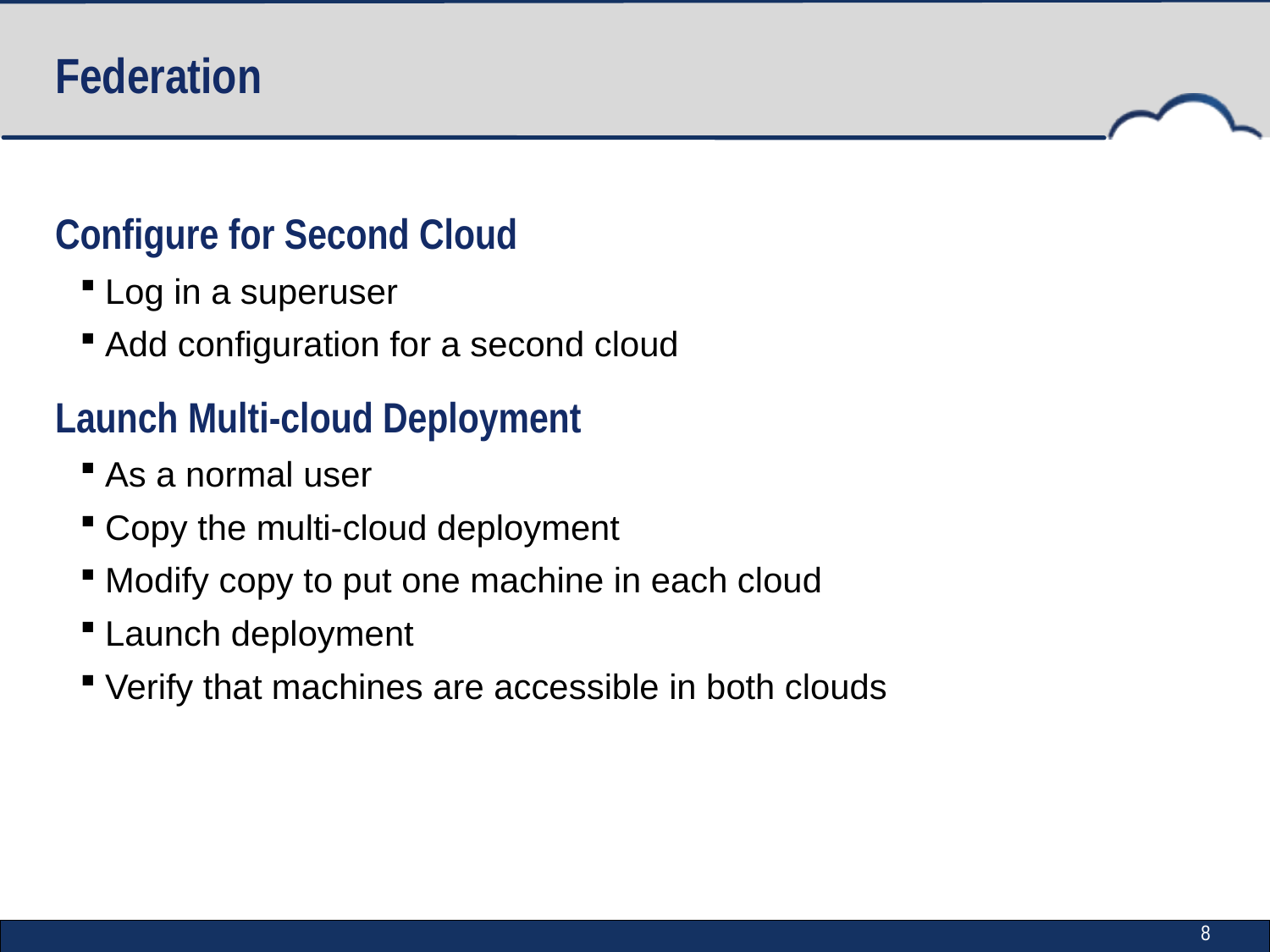

# Federation
Configure for Second Cloud
Log in a superuser
Add configuration for a second cloud
Launch Multi-cloud Deployment
As a normal user
Copy the multi-cloud deployment
Modify copy to put one machine in each cloud
Launch deployment
Verify that machines are accessible in both clouds